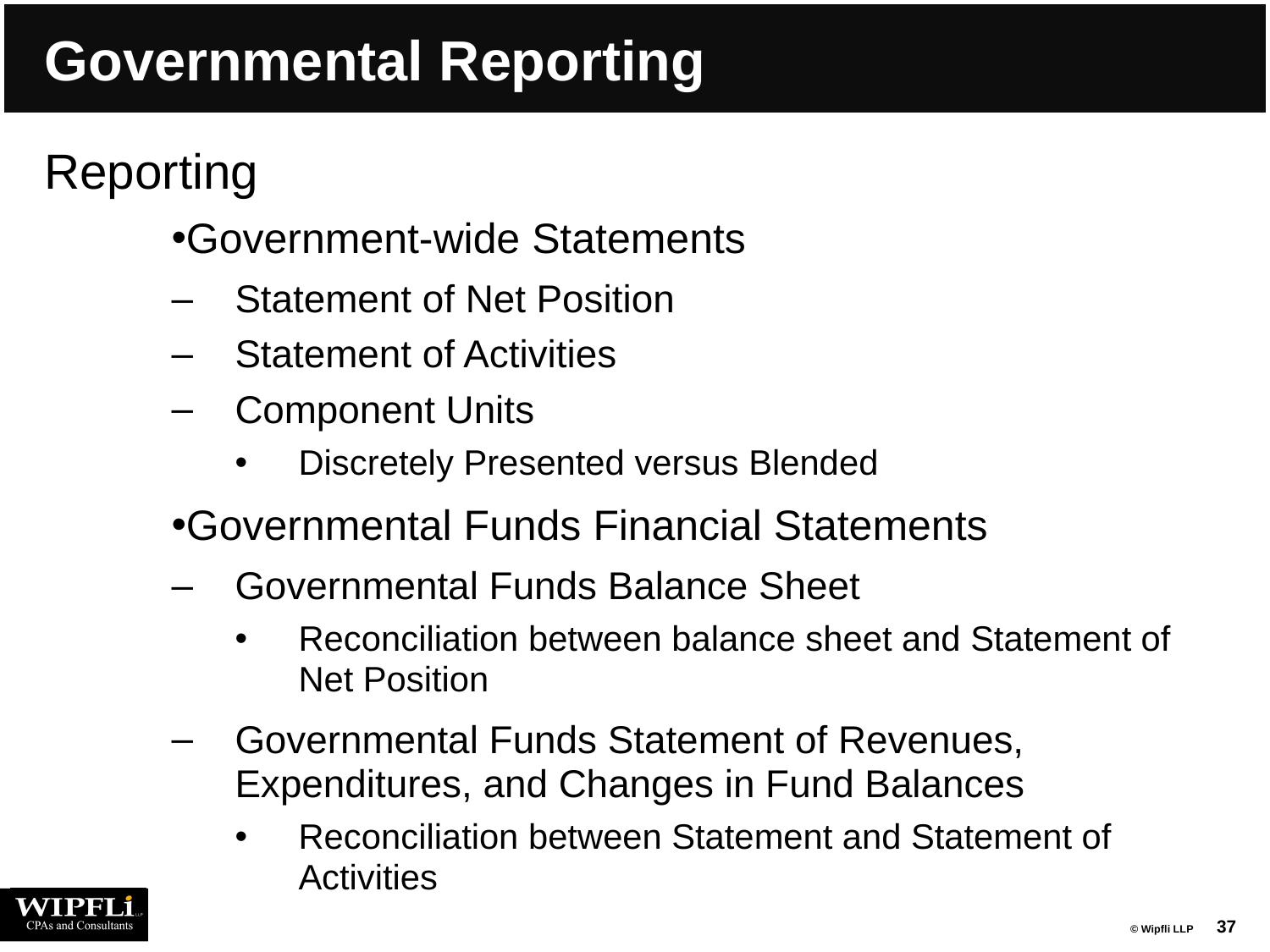

# Governmental Reporting
Reporting
Government-wide Statements
Statement of Net Position
Statement of Activities
Component Units
Discretely Presented versus Blended
Governmental Funds Financial Statements
Governmental Funds Balance Sheet
Reconciliation between balance sheet and Statement of Net Position
Governmental Funds Statement of Revenues, Expenditures, and Changes in Fund Balances
Reconciliation between Statement and Statement of Activities

37